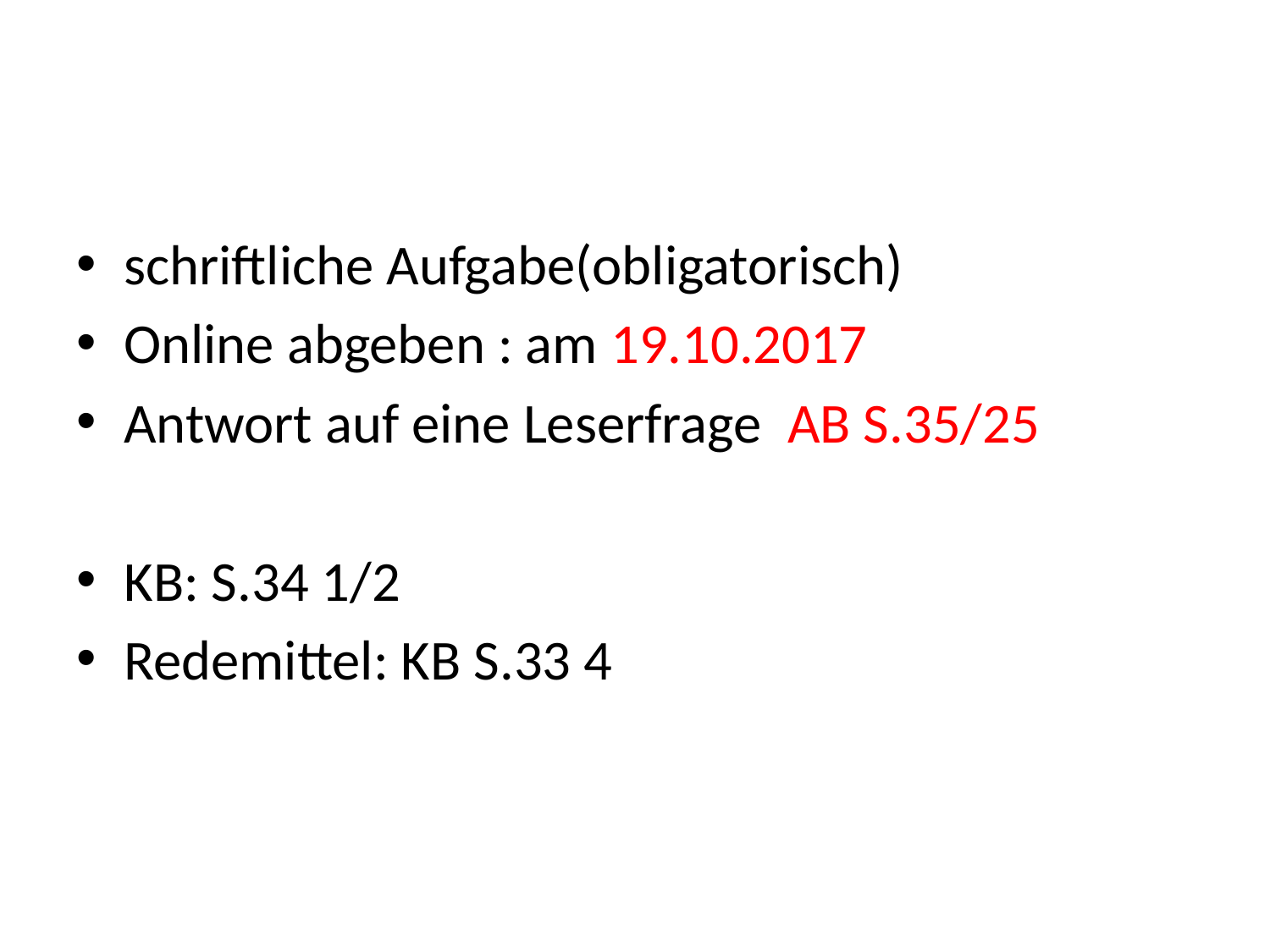

#
schriftliche Aufgabe(obligatorisch)
Online abgeben : am 19.10.2017
Antwort auf eine Leserfrage  AB S.35/25

KB: S.34 1/2
Redemittel: KB S.33 4